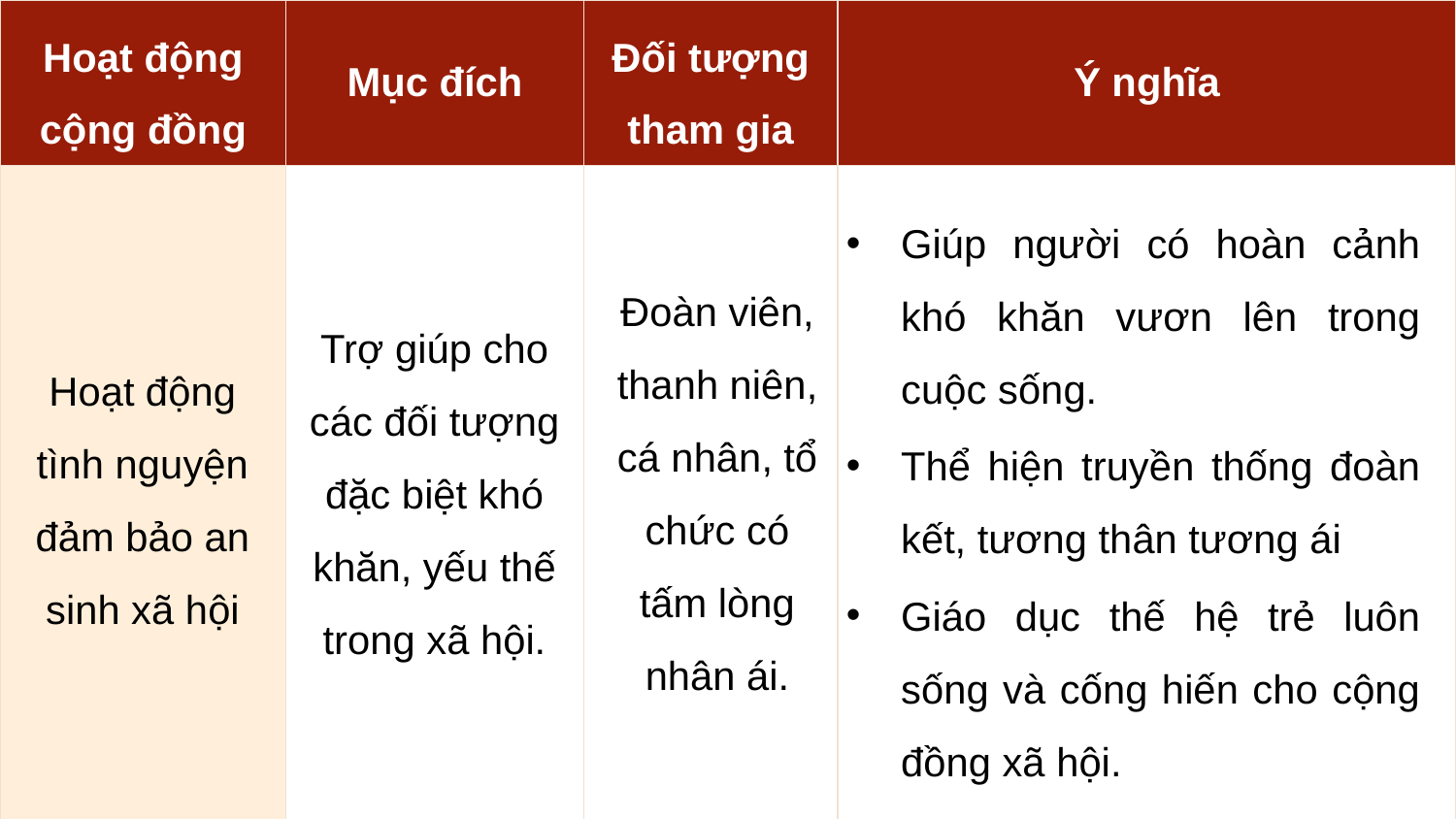

| Hoạt động cộng đồng | Mục đích | Đối tượng tham gia | Ý nghĩa |
| --- | --- | --- | --- |
|  |  |  |  |
Giúp người có hoàn cảnh khó khăn vươn lên trong cuộc sống.
Thể hiện truyền thống đoàn kết, tương thân tương ái
Giáo dục thế hệ trẻ luôn sống và cống hiến cho cộng đồng xã hội.
Đoàn viên, thanh niên, cá nhân, tổ chức có tấm lòng nhân ái.
Trợ giúp cho các đối tượng đặc biệt khó khăn, yếu thế trong xã hội.
Hoạt động tình nguyện đảm bảo an sinh xã hội